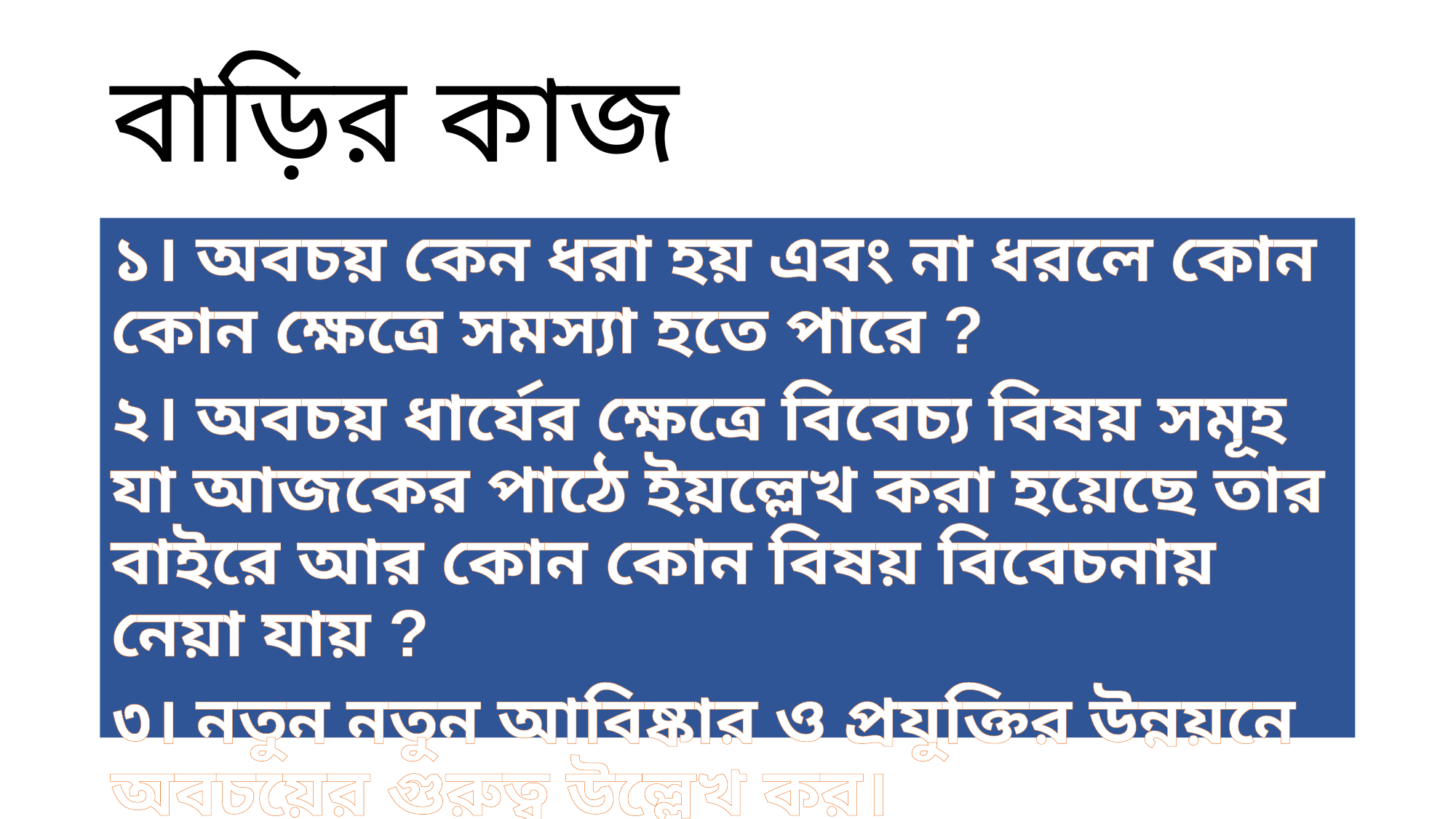

# বাড়ির কাজ
১। অবচয় কেন ধরা হয় এবং না ধরলে কোন কোন ক্ষেত্রে সমস্যা হতে পারে ?
২। অবচয় ধার্যের ক্ষেত্রে বিবেচ্য বিষয় সমূহ যা আজকের পাঠে ইয়ল্লেখ করা হয়েছে তার বাইরে আর কোন কোন বিষয় বিবেচনায় নেয়া যায় ?
৩। নতুন নতুন আবিষ্কার ও প্রযুক্তির উন্নয়নে অবচয়ের গুরুত্ব উল্লেখ কর।